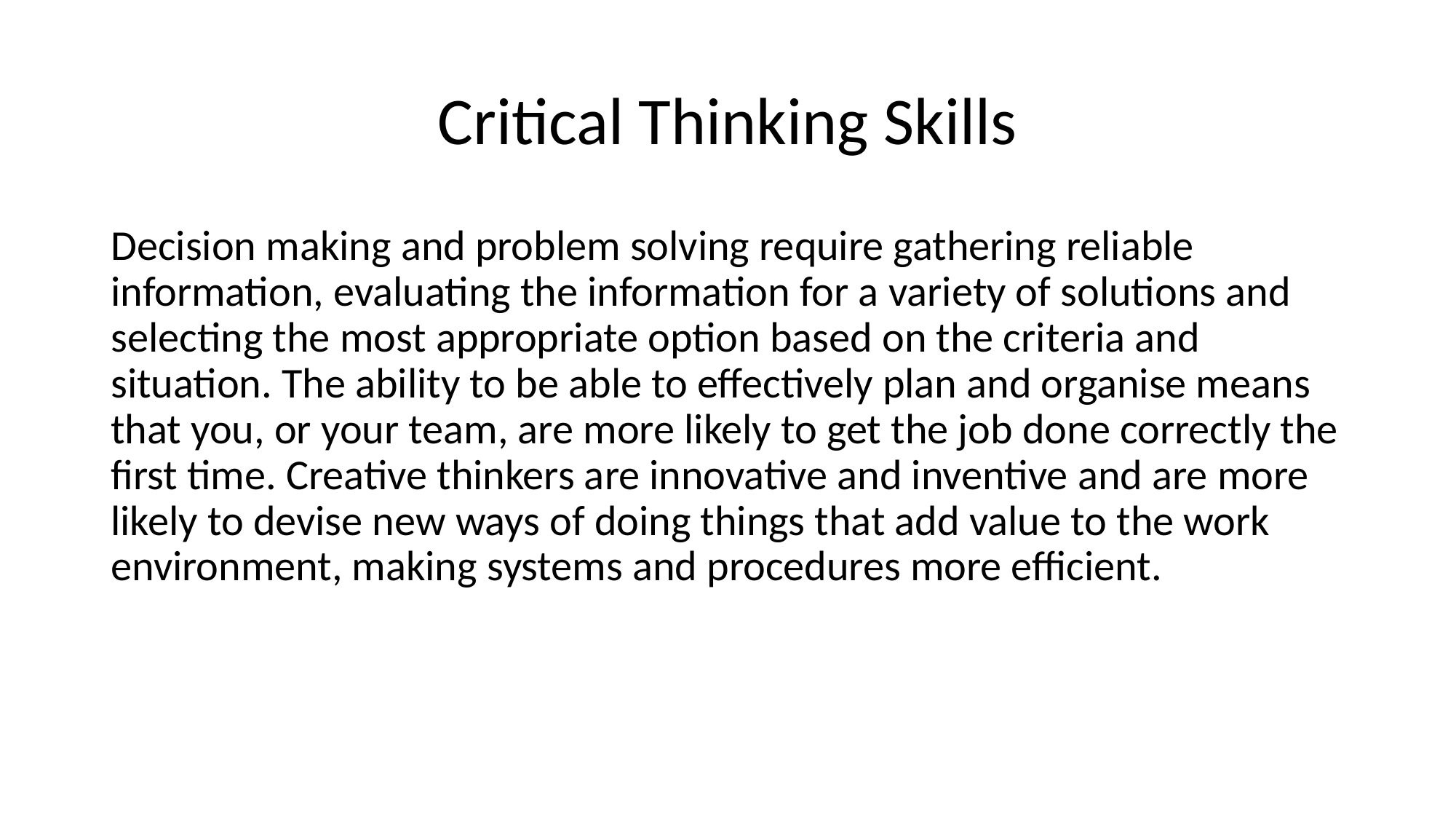

# Critical Thinking Skills
Decision making and problem solving require gathering reliable information, evaluating the information for a variety of solutions and selecting the most appropriate option based on the criteria and situation. The ability to be able to effectively plan and organise means that you, or your team, are more likely to get the job done correctly the first time. Creative thinkers are innovative and inventive and are more likely to devise new ways of doing things that add value to the work environment, making systems and procedures more efficient.